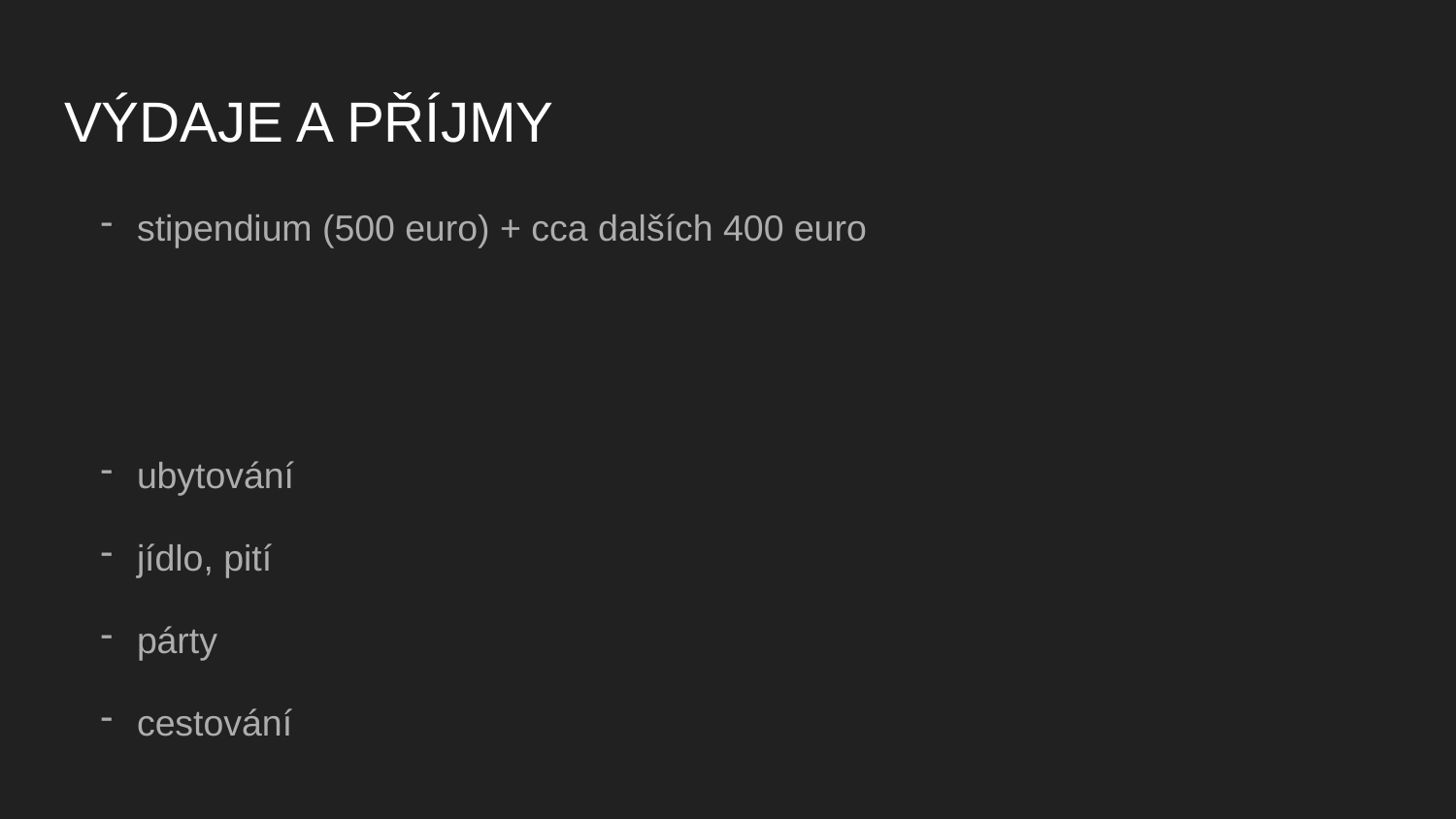

# VÝDAJE A PŘÍJMY
stipendium (500 euro) + cca dalších 400 euro

ubytování
jídlo, pití
párty
cestování